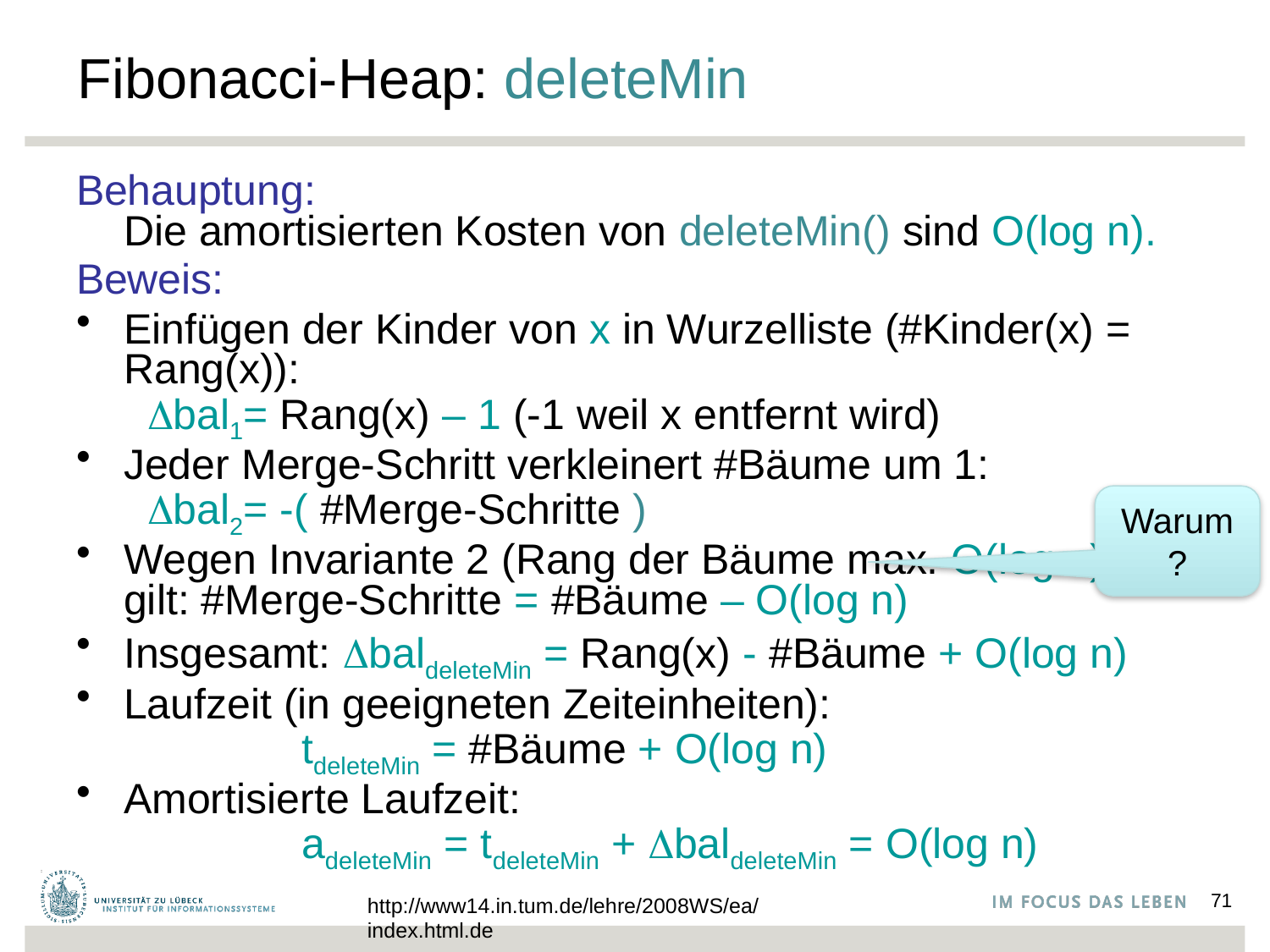

# Fibonacci-Heap: deleteMin
Behauptung:
Die amortisierten Kosten von deleteMin() sind O(log n).
Beweis:
Einfügen der Kinder von x in Wurzelliste (#Kinder(x) = Rang(x)):
  Δbal1= Rang(x) – 1 (-1 weil x entfernt wird)
Jeder Merge-Schritt verkleinert #Bäume um 1:
  Δbal2= -( #Merge-Schritte )
Wegen Invariante 2 (Rang der Bäume max. O(log n))
gilt: #Merge-Schritte = #Bäume – O(log n)
Insgesamt: ΔbaldeleteMin = Rang(x) - #Bäume + O(log n)
Laufzeit (in geeigneten Zeiteinheiten):
               tdeleteMin = #Bäume + O(log n)
Amortisierte Laufzeit:
               adeleteMin = tdeleteMin + ΔbaldeleteMin = O(log n)
Warum?
http://www14.in.tum.de/lehre/2008WS/ea/index.html.de
71